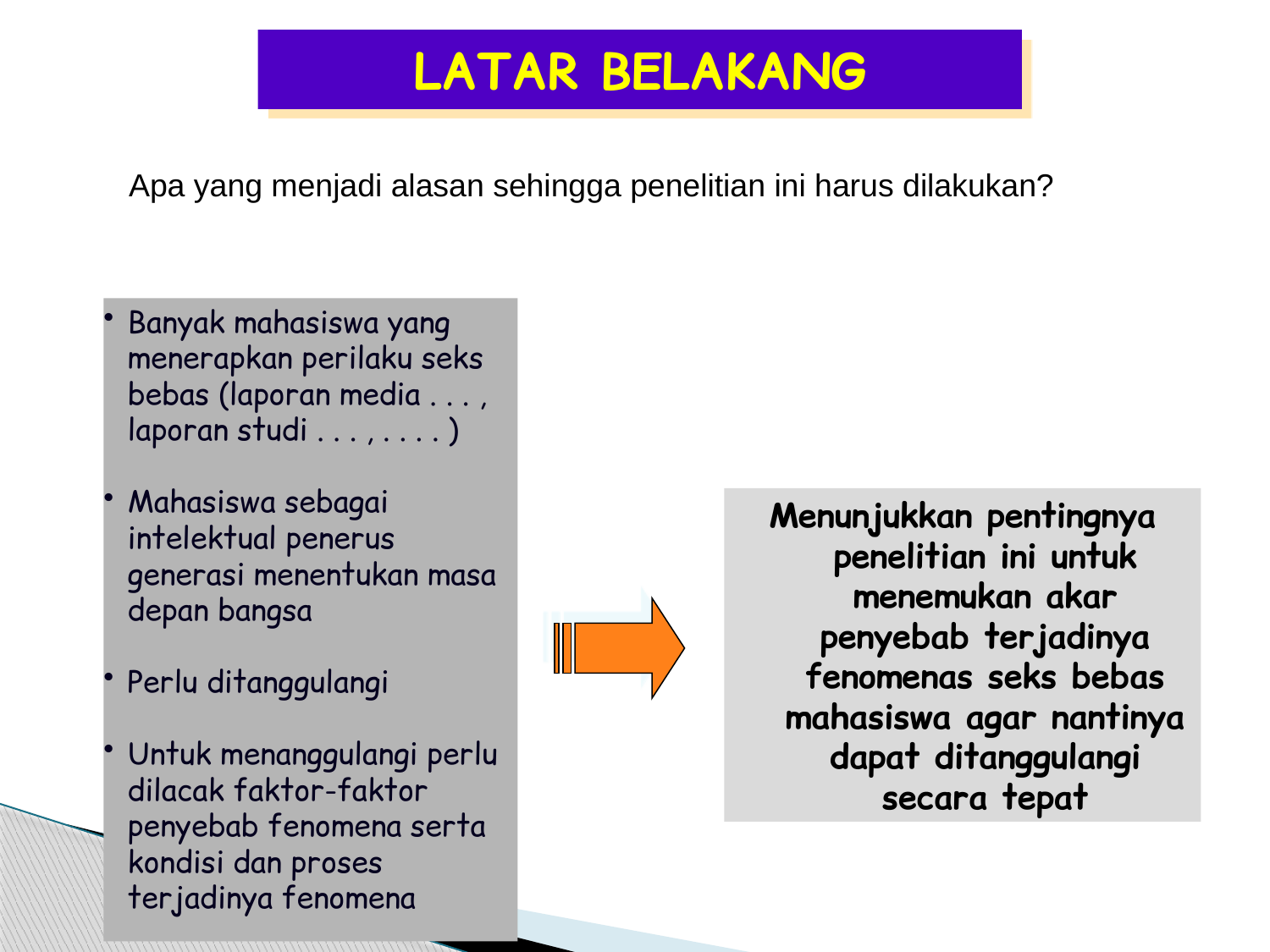

# LATAR BELAKANG
Apa yang menjadi alasan sehingga penelitian ini harus dilakukan?
Banyak mahasiswa yang menerapkan perilaku seks bebas (laporan media . . . , laporan studi . . . , . . . . )

Mahasiswa sebagai intelektual penerus generasi menentukan masa depan bangsa

Perlu ditanggulangi

Untuk menanggulangi perlu dilacak faktor-faktor penyebab fenomena serta kondisi dan proses terjadinya fenomena
Menunjukkan pentingnya penelitian ini untuk menemukan akar penyebab terjadinya fenomenas seks bebas mahasiswa agar nantinya dapat ditanggulangi secara tepat